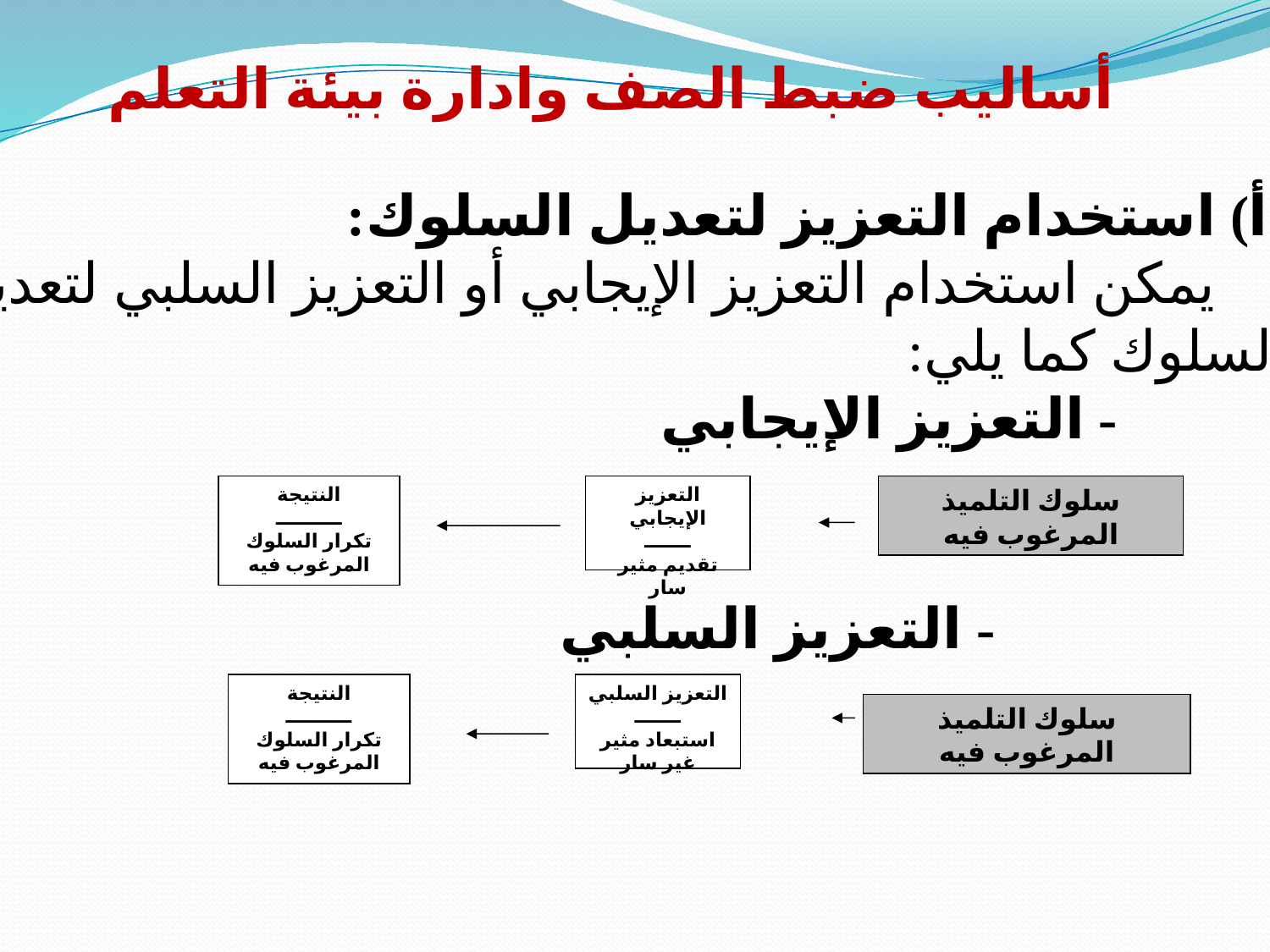

أساليب ضبط الصف وادارة بيئة التعلم

(أ) استخدام التعزيز لتعديل السلوك:
     يمكن استخدام التعزيز الإيجابي أو التعزيز السلبي لتعديل
السلوك كما يلي:
            - التعزيز الإيجابي

النتيجة
ــــــــــ
تكرار السلوك المرغوب فيه
التعزيز الإيجابي
ـــــــ
تقديم مثير سار
سلوك التلميذ المرغوب فيه

- التعزيز السلبي
النتيجة
ــــــــــ
تكرار السلوك المرغوب فيه
التعزيز السلبي
ـــــــ
استبعاد مثير غير سار
سلوك التلميذ المرغوب فيه